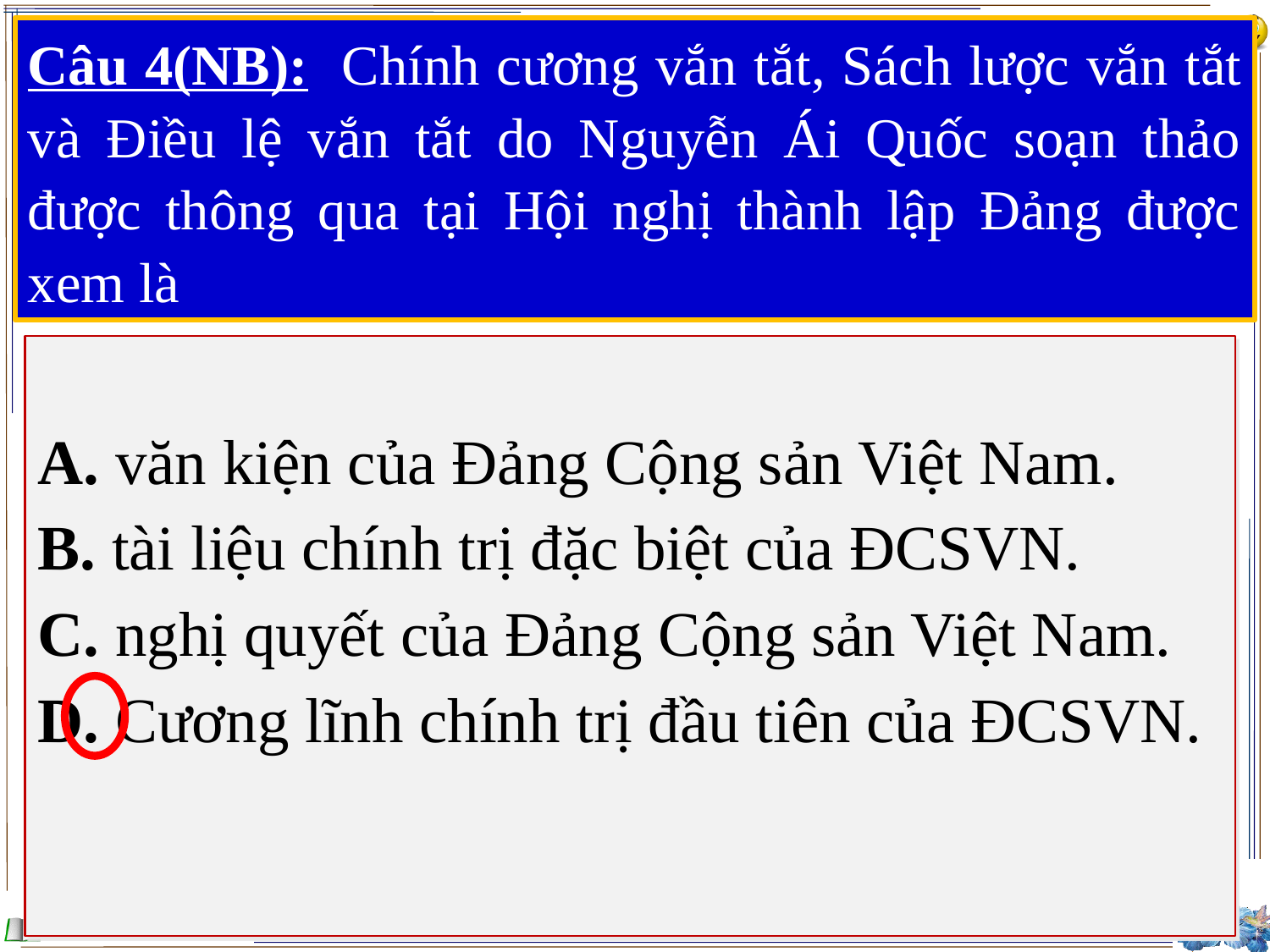

# Câu 4(NB):  Chính cương vắn tắt, Sách lược vắn tắt và Điều lệ vắn tắt do Nguyễn Ái Quốc soạn thảo được thông qua tại Hội nghị thành lập Đảng được xem là
A. văn kiện của Đảng Cộng sản Việt Nam.
B. tài liệu chính trị đặc biệt của ĐCSVN.
C. nghị quyết của Đảng Cộng sản Việt Nam.
D. Cương lĩnh chính trị đầu tiên của ĐCSVN.